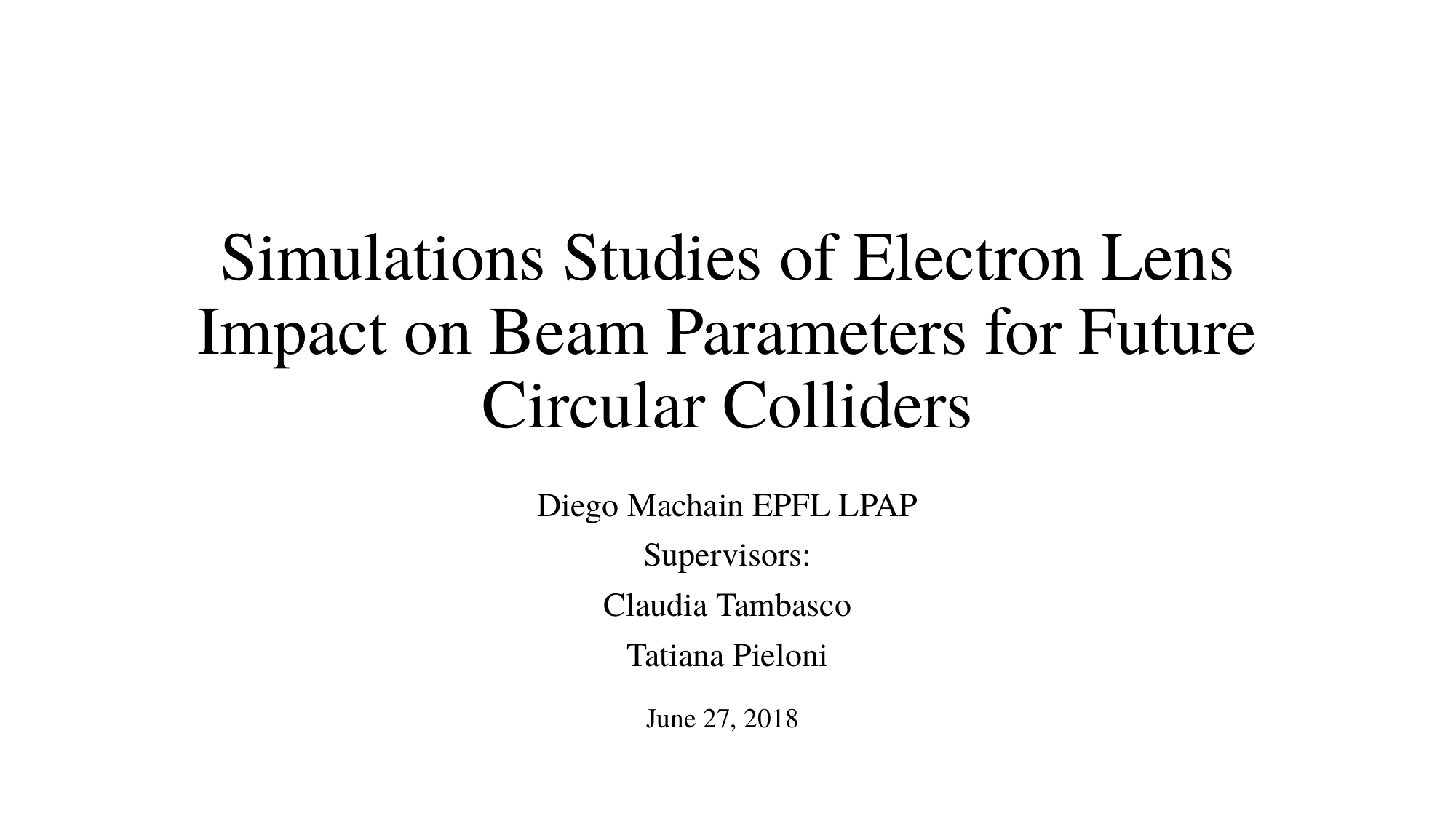

# Simulations Studies of Electron Lens Impact on Beam Parameters for Future Circular Colliders
Diego Machain EPFL LPAP
Supervisors:
Claudia Tambasco
Tatiana Pieloni
June 27, 2018